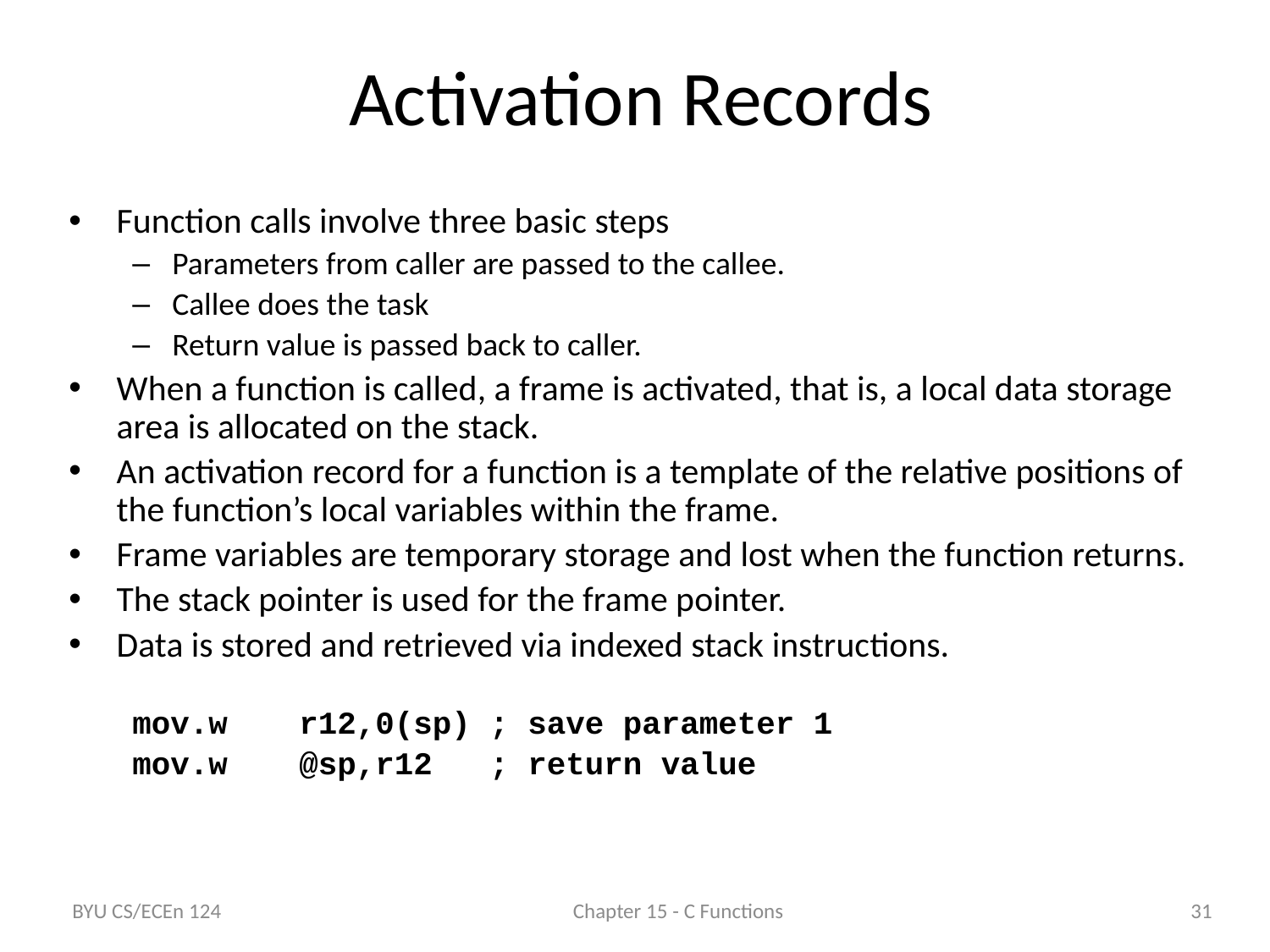

Activation Records
Function calls involve three basic steps
Parameters from caller are passed to the callee.
Callee does the task
Return value is passed back to caller.
When a function is called, a frame is activated, that is, a local data storage area is allocated on the stack.
An activation record for a function is a template of the relative positions of the function’s local variables within the frame.
Frame variables are temporary storage and lost when the function returns.
The stack pointer is used for the frame pointer.
Data is stored and retrieved via indexed stack instructions.

mov.w	r12,0(sp) ; save parameter 1
mov.w	@sp,r12   ; return value
BYU CS/ECEn 124
Chapter 15 - C Functions
31